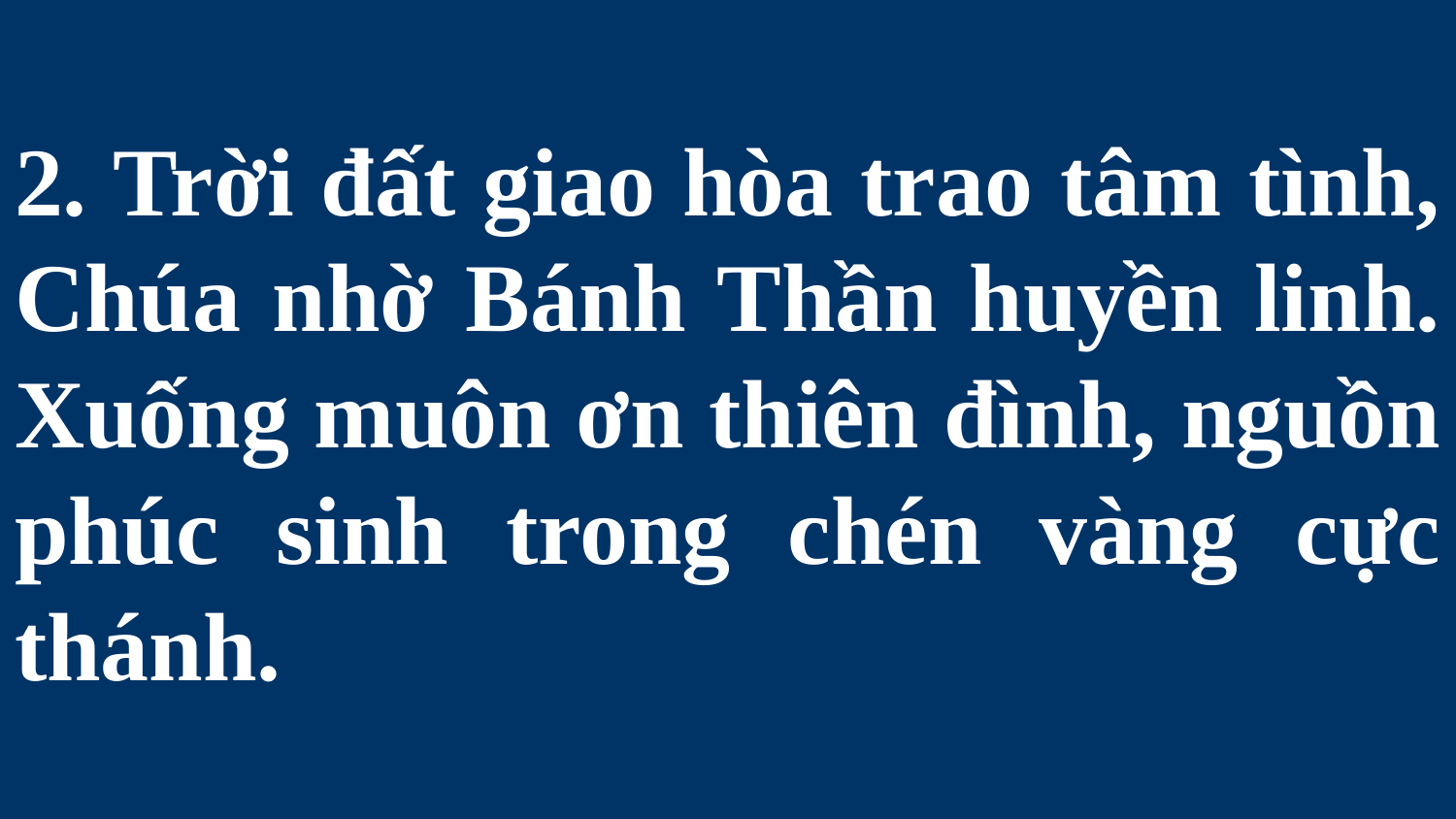

# 2. Trời đất giao hòa trao tâm tình, Chúa nhờ Bánh Thần huyền linh. Xuống muôn ơn thiên đình, nguồn phúc sinh trong chén vàng cực thánh.